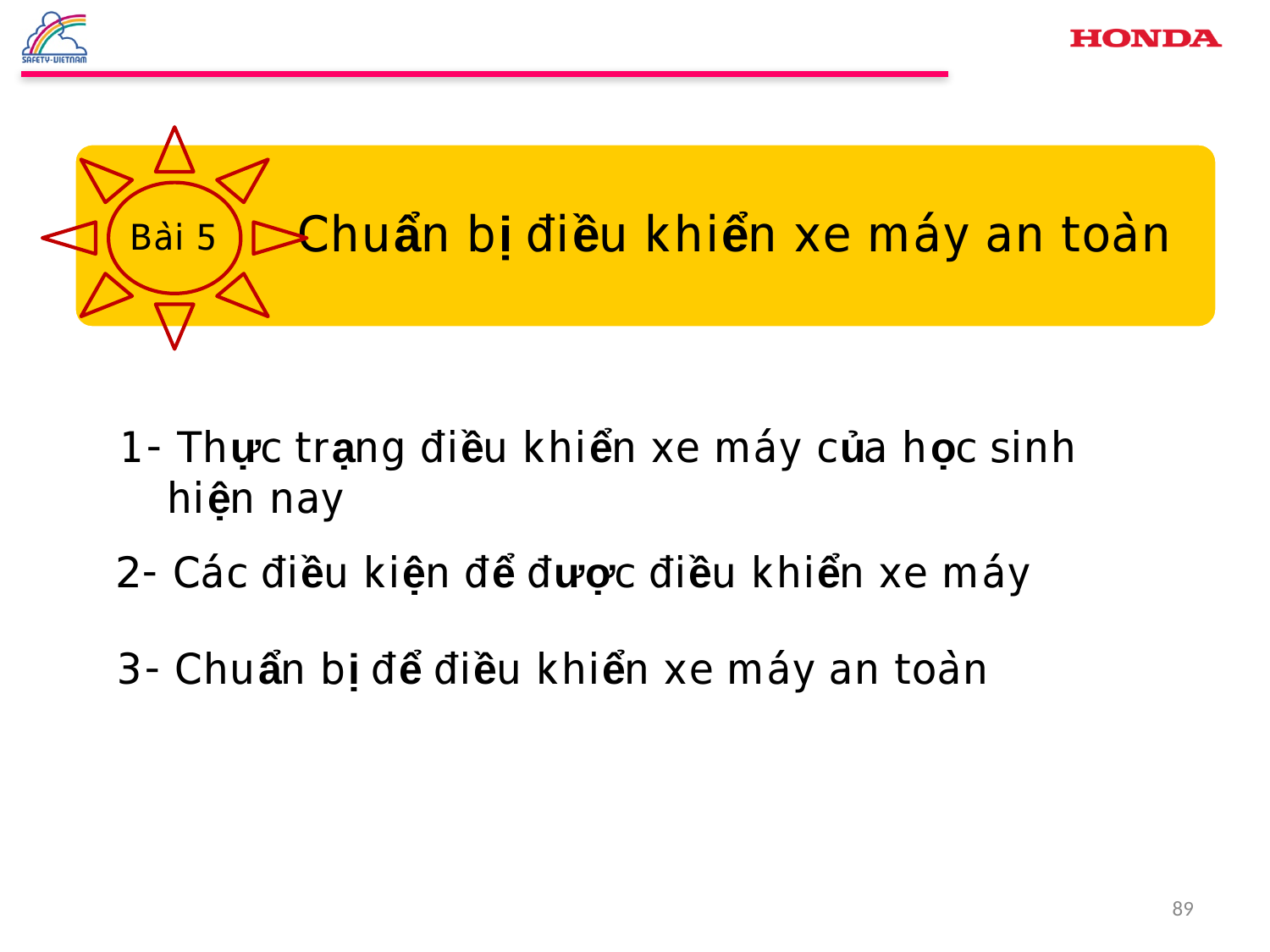

Chuẩn bị điều khiển xe máy an toàn
Bài 5
1- Thực trạng điều khiển xe máy của học sinh hiện nay
2- Các điều kiện để được điều khiển xe máy
3- Chuẩn bị để điều khiển xe máy an toàn
89